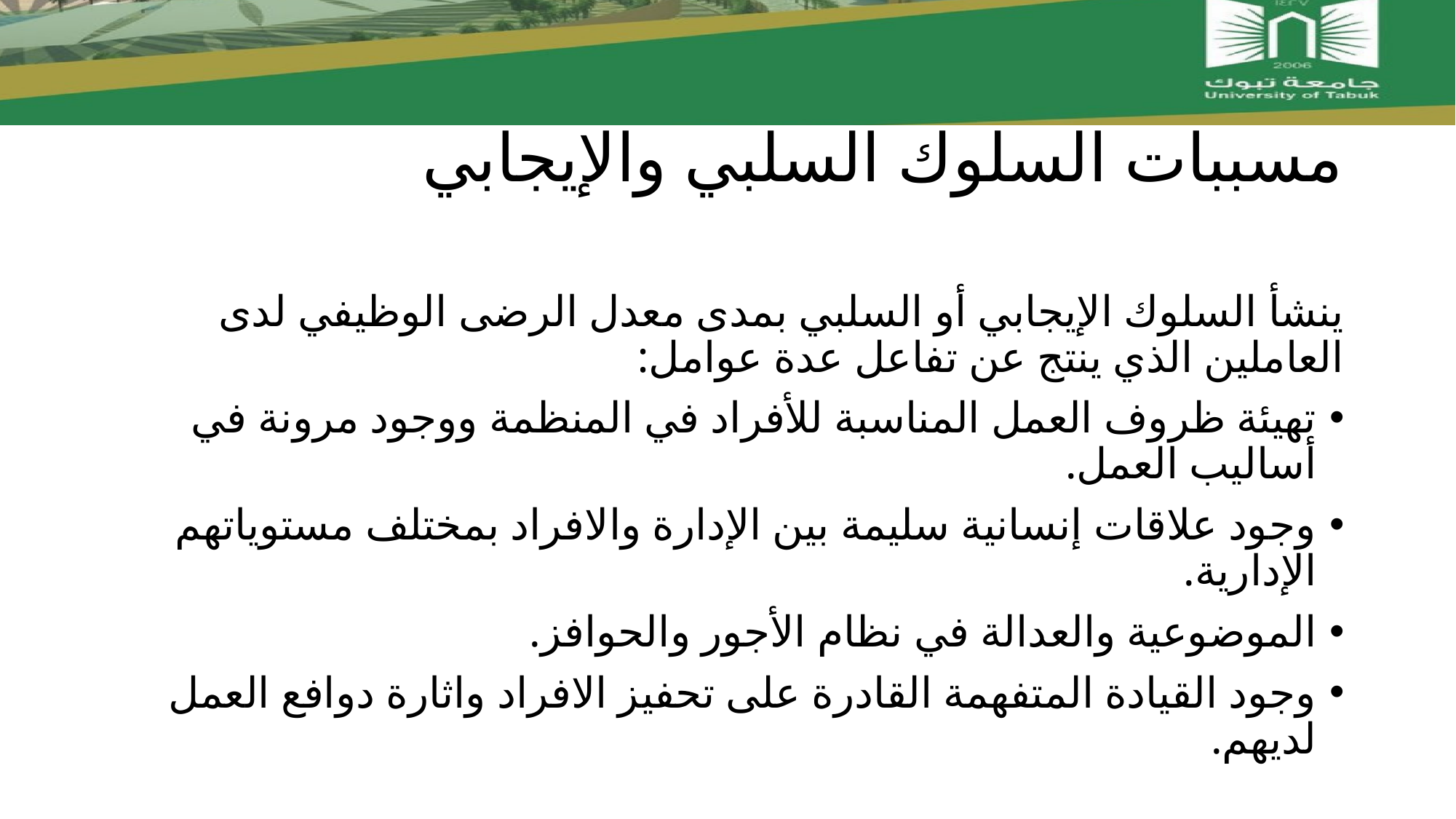

# مسببات السلوك السلبي والإيجابي

ينشأ السلوك الإيجابي أو السلبي بمدى معدل الرضى الوظيفي لدى العاملين الذي ينتج عن تفاعل عدة عوامل:
تهيئة ظروف العمل المناسبة للأفراد في المنظمة ووجود مرونة في أساليب العمل.
وجود علاقات إنسانية سليمة بين الإدارة والافراد بمختلف مستوياتهم الإدارية.
الموضوعية والعدالة في نظام الأجور والحوافز.
وجود القيادة المتفهمة القادرة على تحفيز الافراد واثارة دوافع العمل لديهم.